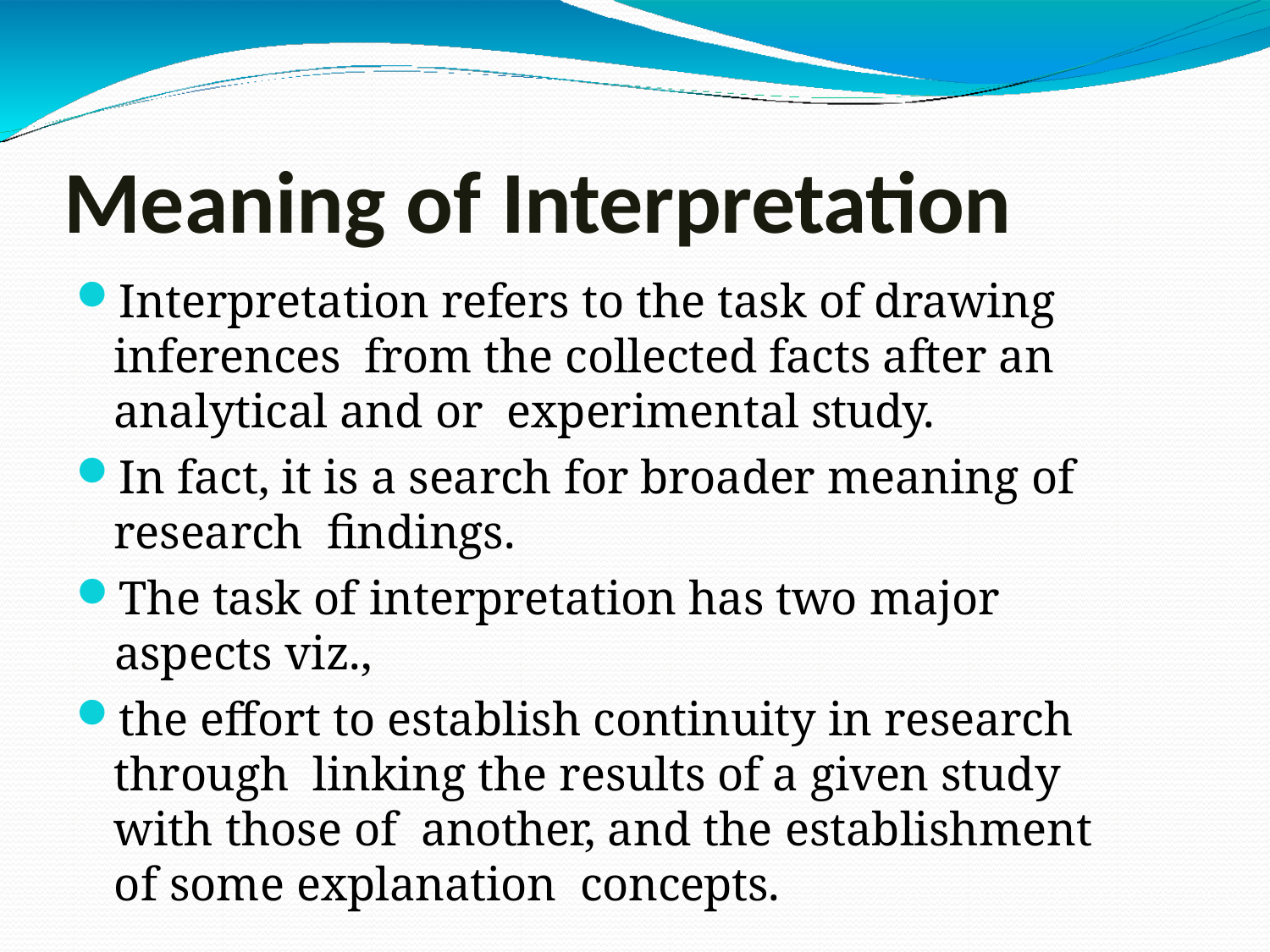

# Meaning of Interpretation
Interpretation refers to the task of drawing inferences  from the collected facts after an analytical and or  experimental study.
In fact, it is a search for broader meaning of research  findings.
The task of interpretation has two major aspects viz.,
the effort to establish continuity in research through  linking the results of a given study with those of  another, and the establishment of some explanation  concepts.